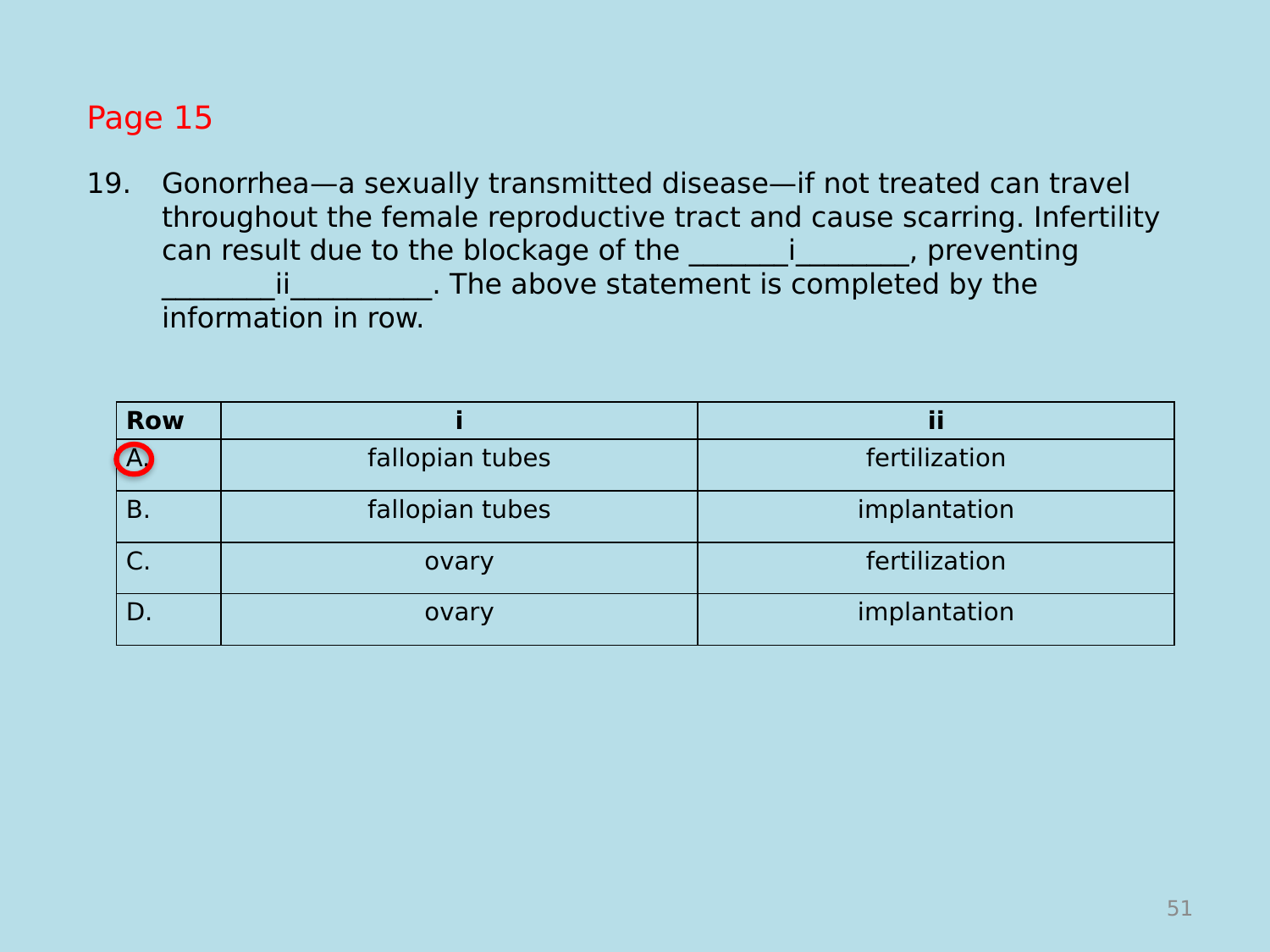

Page 15
19. 	Gonorrhea—a sexually transmitted disease—if not treated can travel throughout the female reproductive tract and cause scarring. Infertility can result due to the blockage of the _______i________, preventing ________ii__________. The above statement is completed by the information in row.
| Row | i | ii |
| --- | --- | --- |
| A. | fallopian tubes | fertilization |
| B. | fallopian tubes | implantation |
| C. | ovary | fertilization |
| D. | ovary | implantation |

51